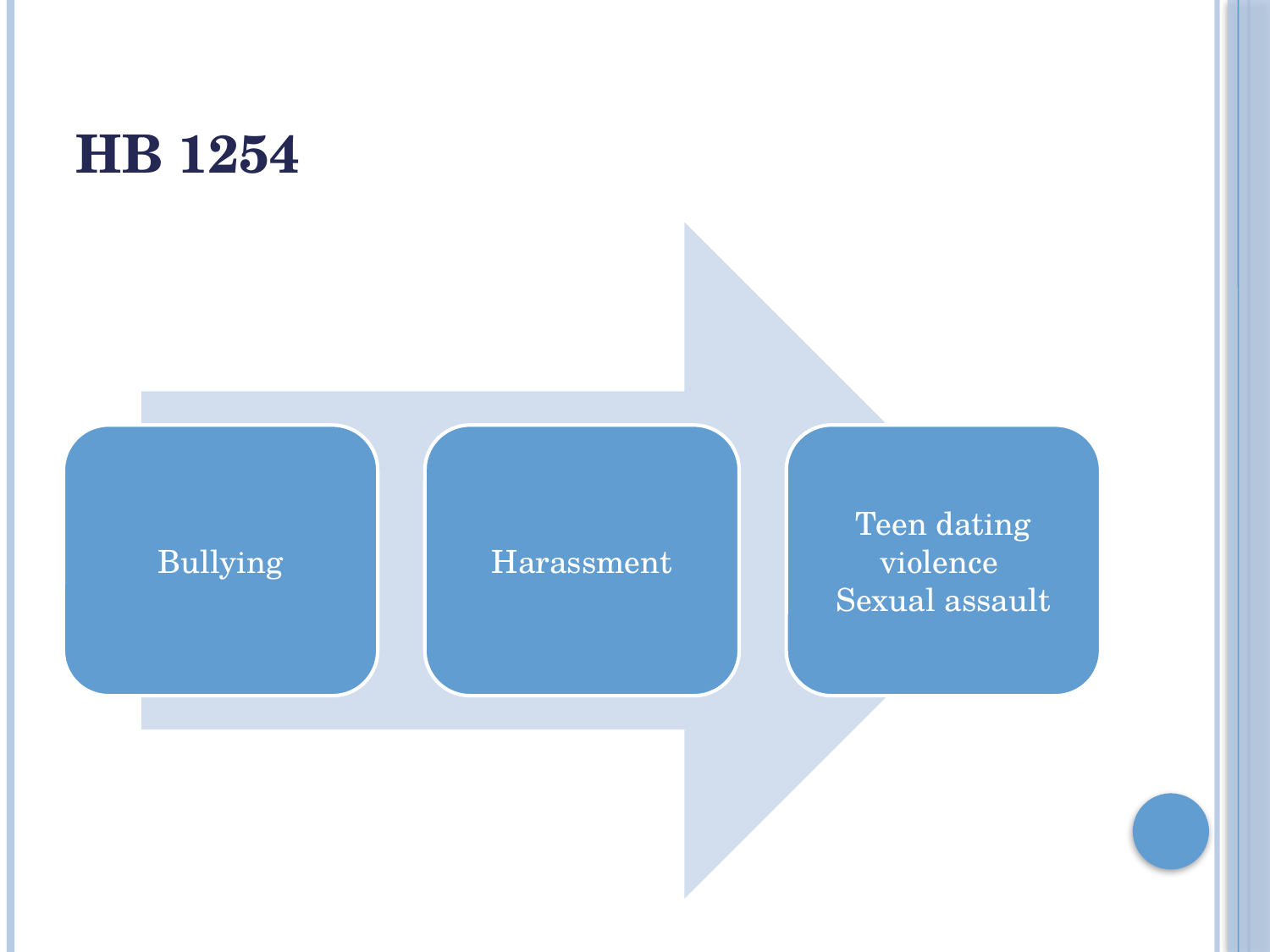

# HB 1254
Bullying
Harassment
Teen dating violence
Sexual assault